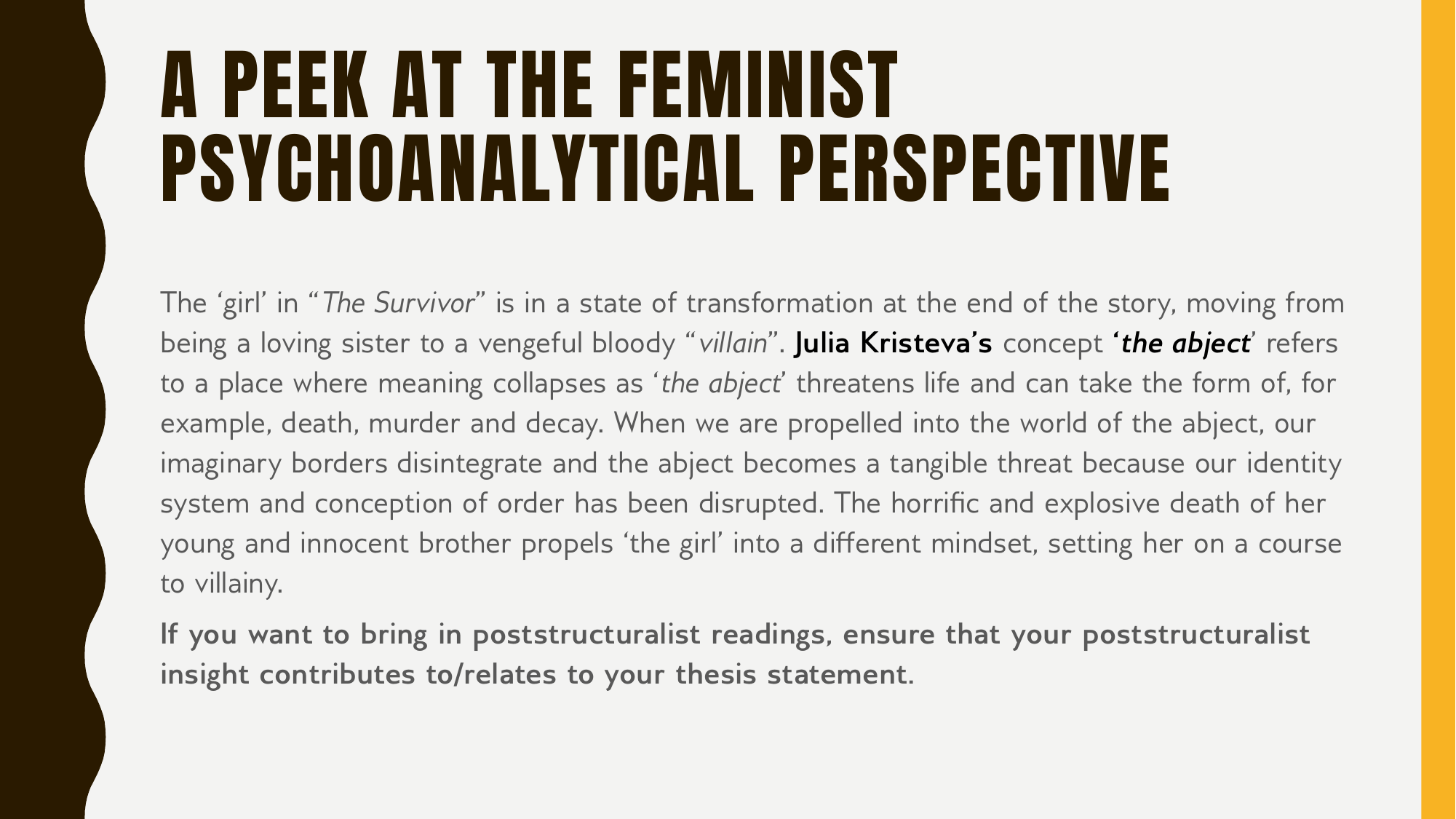

# A Peek at the Feminist Psychoanalytical perspective
The ‘girl’ in “The Survivor” is in a state of transformation at the end of the story, moving from being a loving sister to a vengeful bloody “villain”. Julia Kristeva’s concept ‘the abject’ refers to a place where meaning collapses as ‘the abject’ threatens life and can take the form of, for example, death, murder and decay. When we are propelled into the world of the abject, our imaginary borders disintegrate and the abject becomes a tangible threat because our identity system and conception of order has been disrupted. The horrific and explosive death of her young and innocent brother propels ‘the girl’ into a different mindset, setting her on a course to villainy.
If you want to bring in poststructuralist readings, ensure that your poststructuralist insight contributes to/relates to your thesis statement.